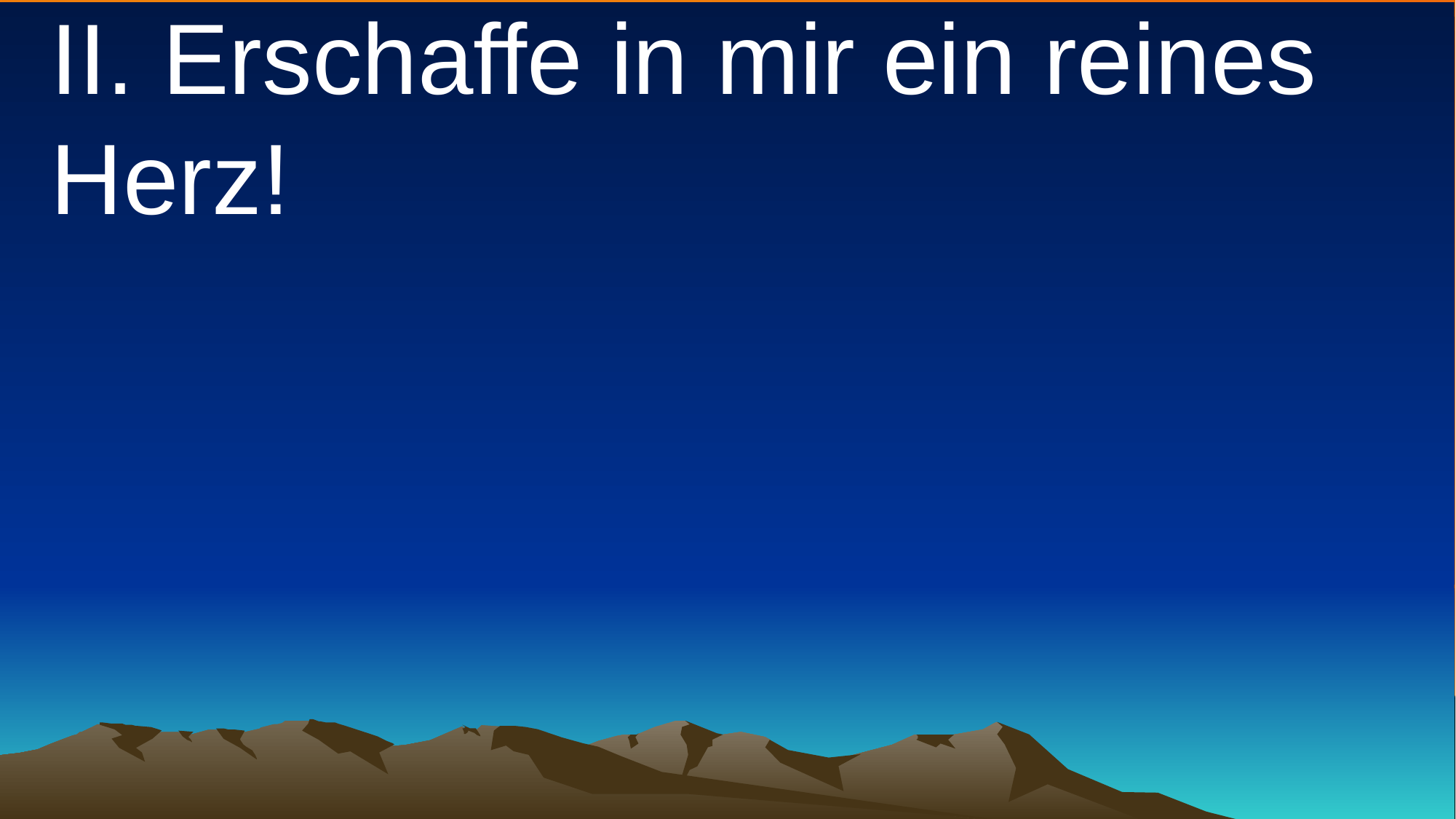

# II. Erschaffe in mir ein reines Herz!